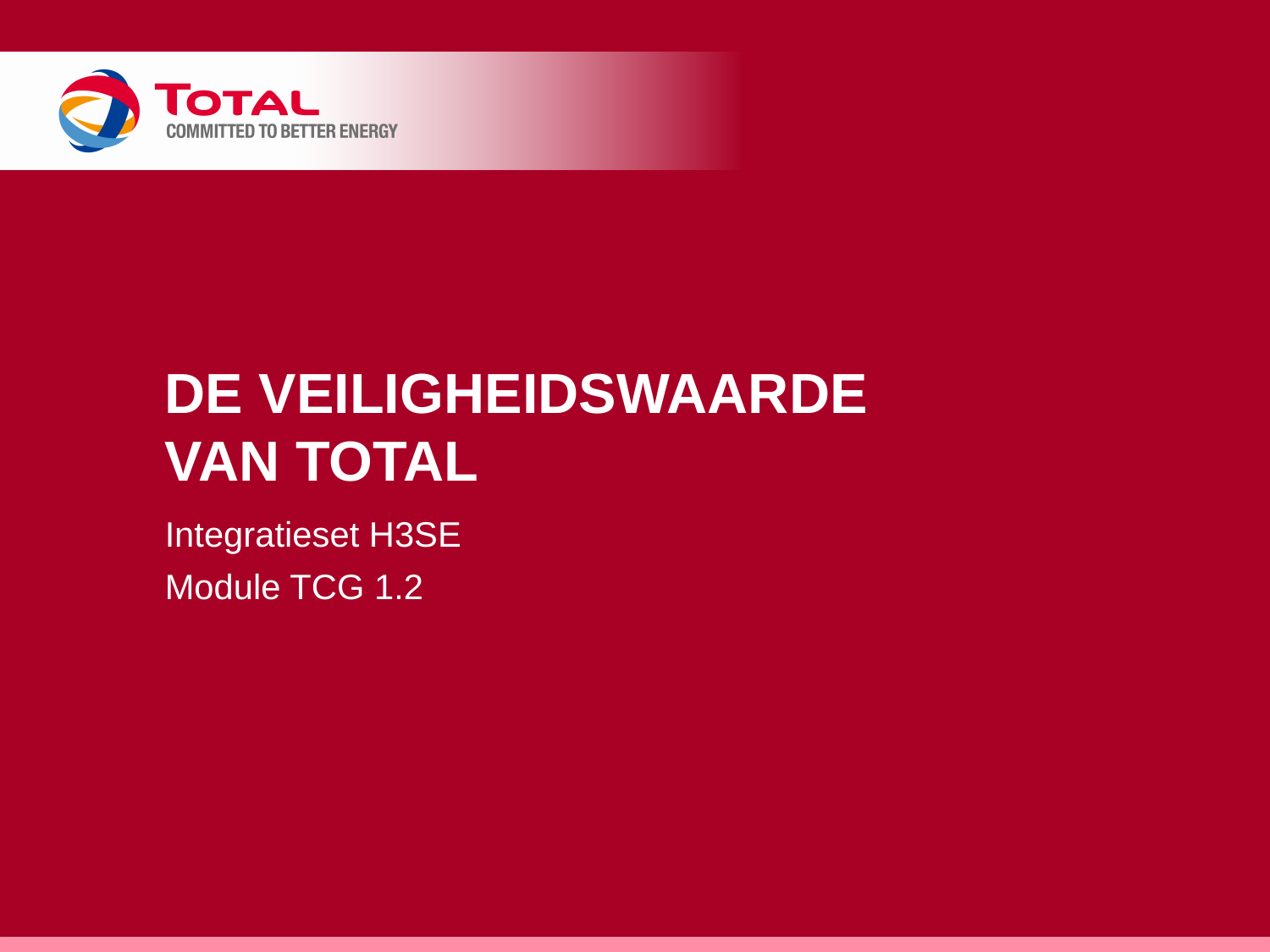

# De veiligheidswaarde van Total

Integratieset H3SE
Module TCG 1.2